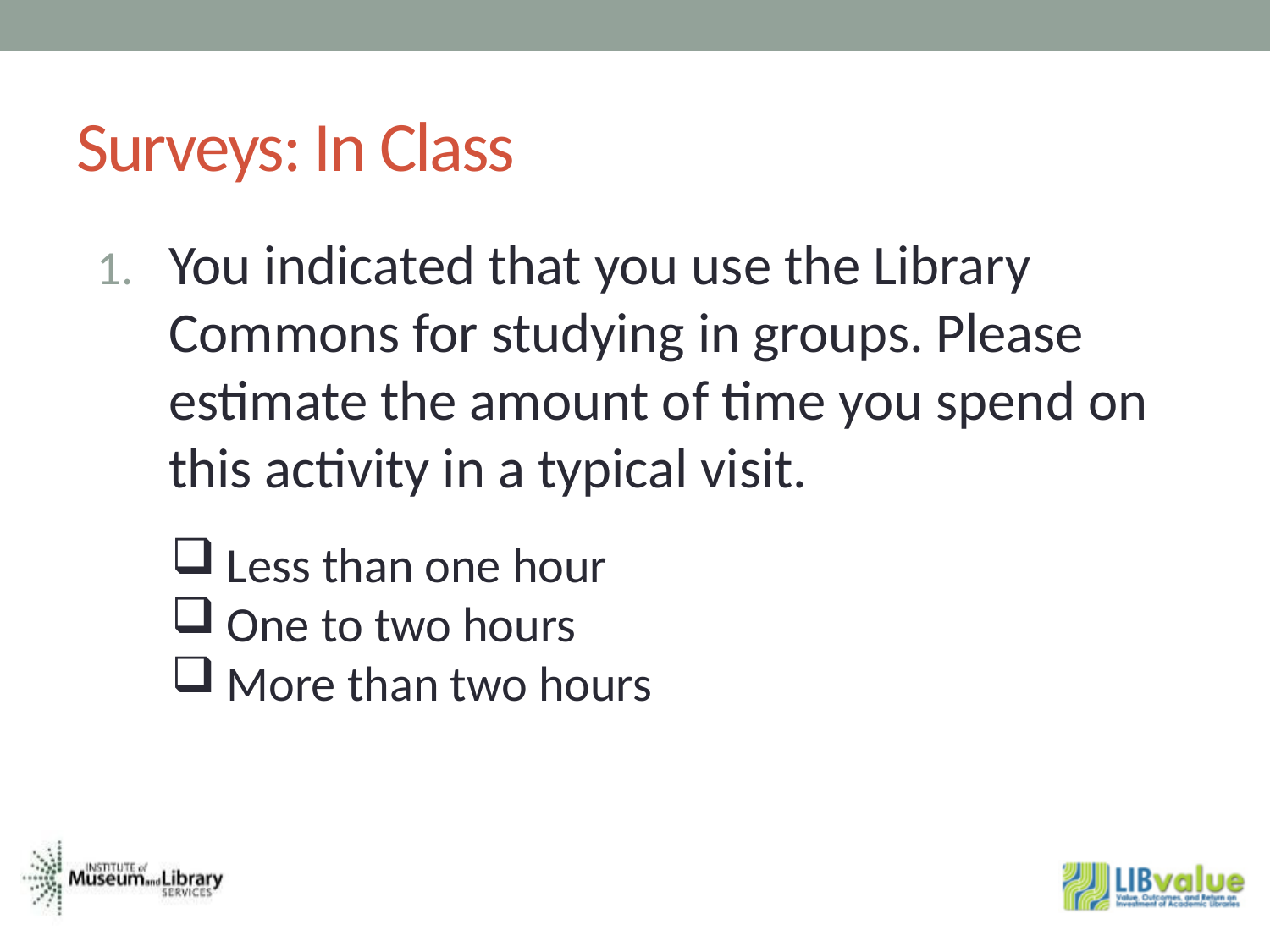

# Surveys: In Class
You indicated that you use the Library Commons for studying in groups. Please estimate the amount of time you spend on this activity in a typical visit.
 Less than one hour
 One to two hours
 More than two hours